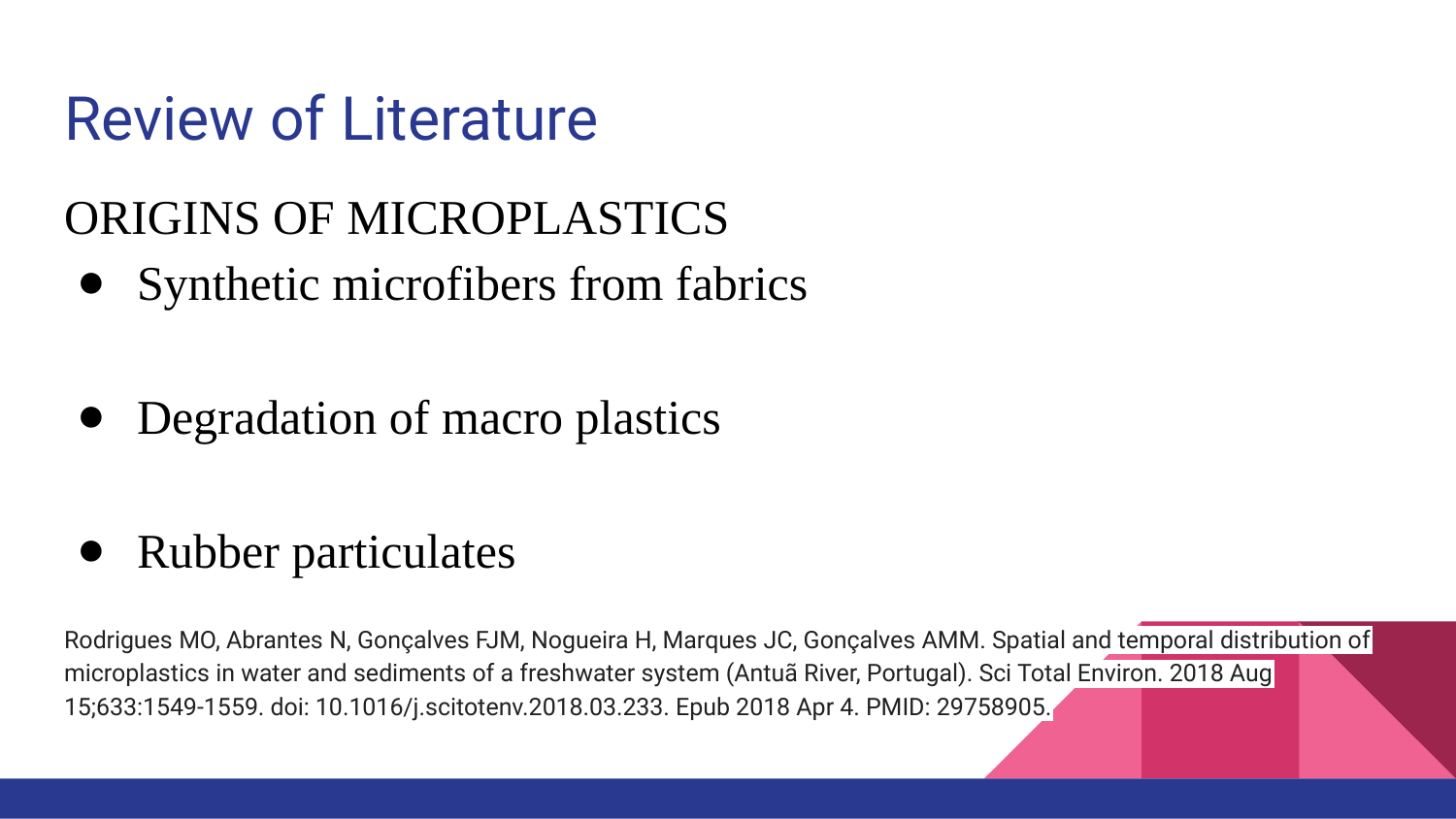

# Review of Literature
ORIGINS OF MICROPLASTICS
Synthetic microfibers from fabrics

Degradation of macro plastics

Rubber particulates

Rodrigues MO, Abrantes N, Gonçalves FJM, Nogueira H, Marques JC, Gonçalves AMM. Spatial and temporal distribution of microplastics in water and sediments of a freshwater system (Antuã River, Portugal). Sci Total Environ. 2018 Aug 15;633:1549-1559. doi: 10.1016/j.scitotenv.2018.03.233. Epub 2018 Apr 4. PMID: 29758905.